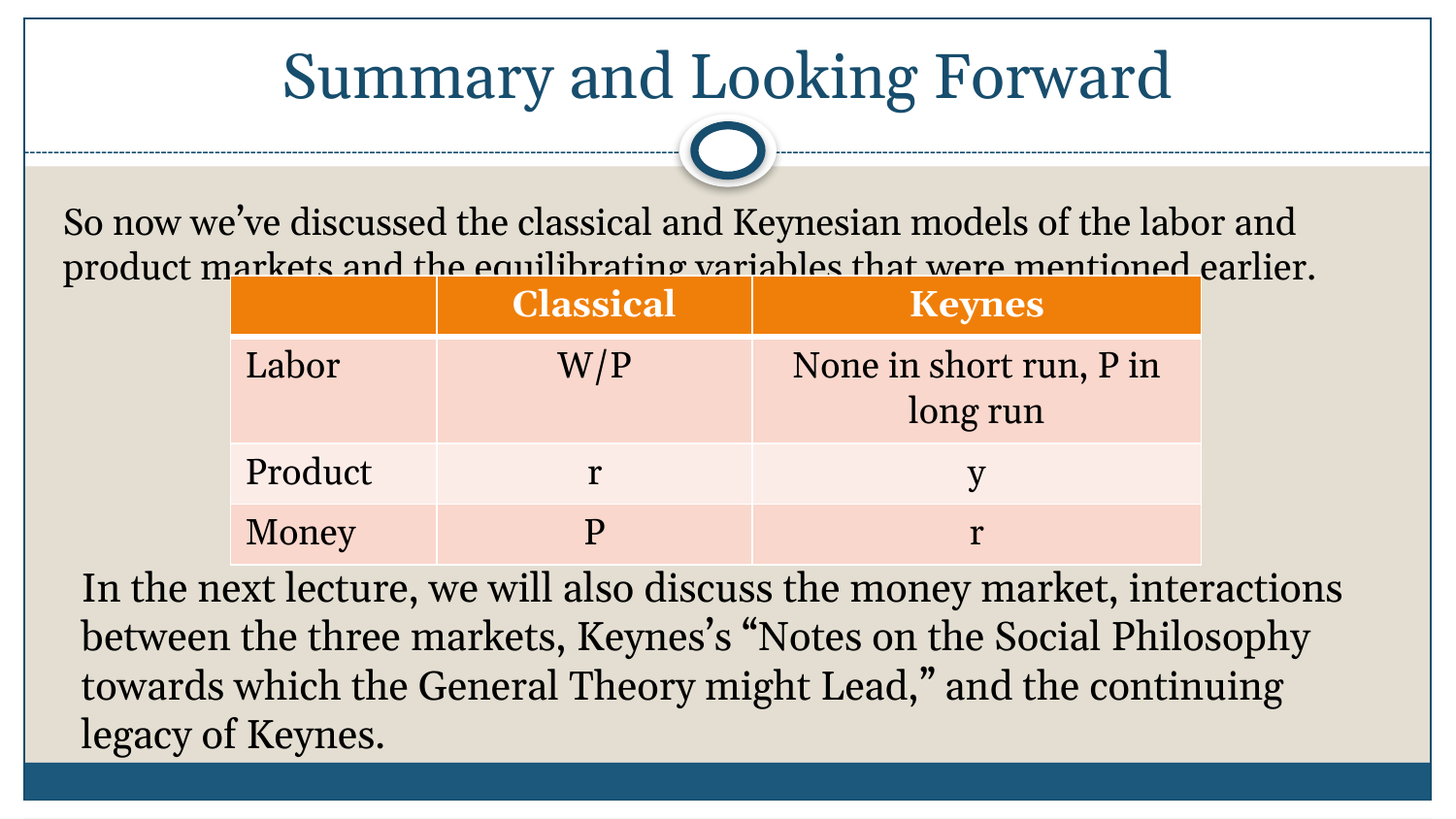

# Summary and Looking Forward
So now we’ve discussed the classical and Keynesian models of the labor and product markets and the equilibrating variables that were mentioned earlier.

|  | Classical | Keynes |
| --- | --- | --- |
| Labor | W/P | None in short run, P in long run |
| Product | r | y |
| Money | P | r |
In the next lecture, we will also discuss the money market, interactions between the three markets, Keynes’s “Notes on the Social Philosophy towards which the General Theory might Lead,” and the continuing legacy of Keynes.